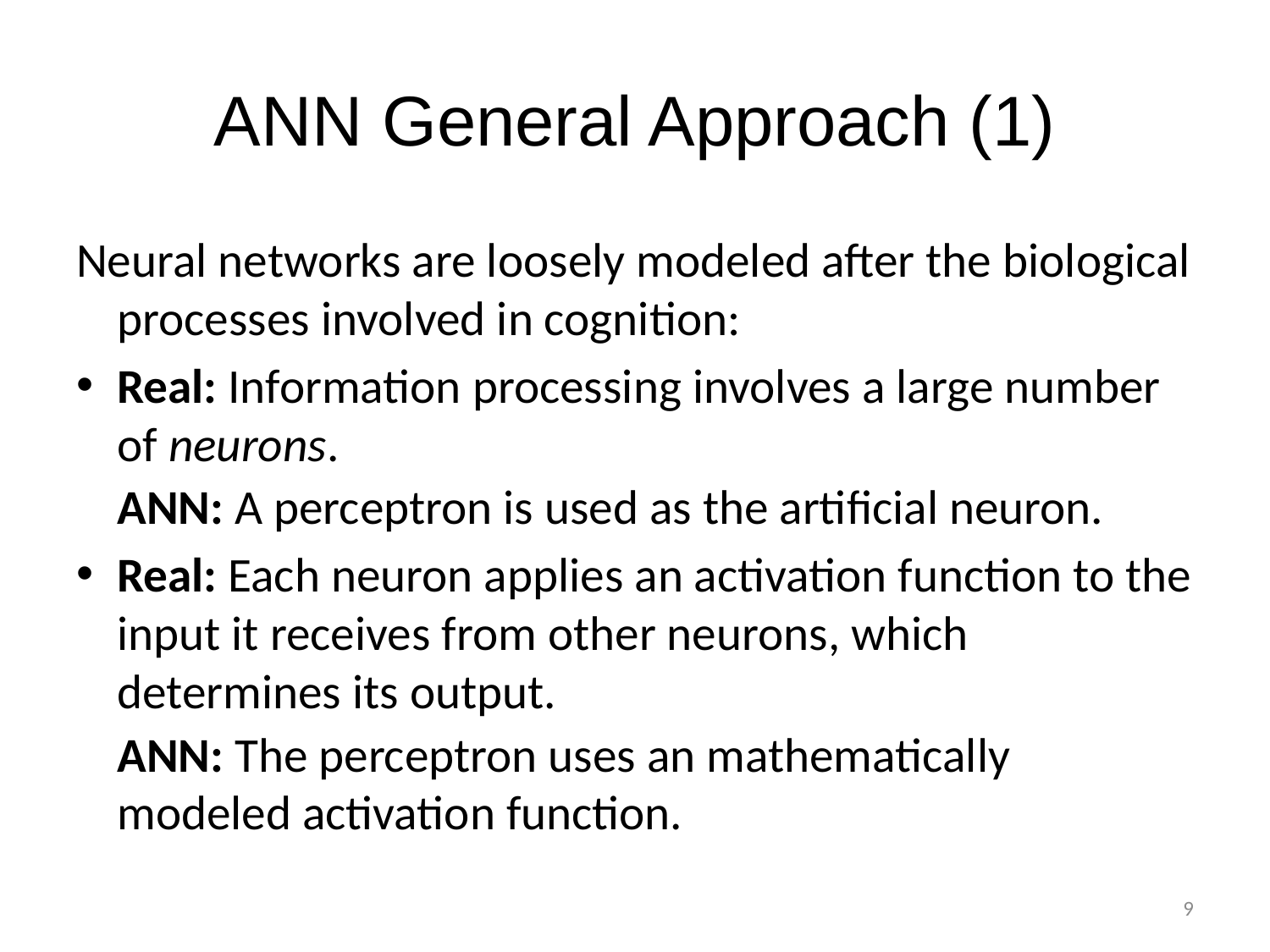

# ANN General Approach (1)
Neural networks are loosely modeled after the biological processes involved in cognition:
Real: Information processing involves a large number of neurons.
	ANN: A perceptron is used as the artificial neuron.
Real: Each neuron applies an activation function to the input it receives from other neurons, which determines its output.
	ANN: The perceptron uses an mathematically modeled activation function.
9